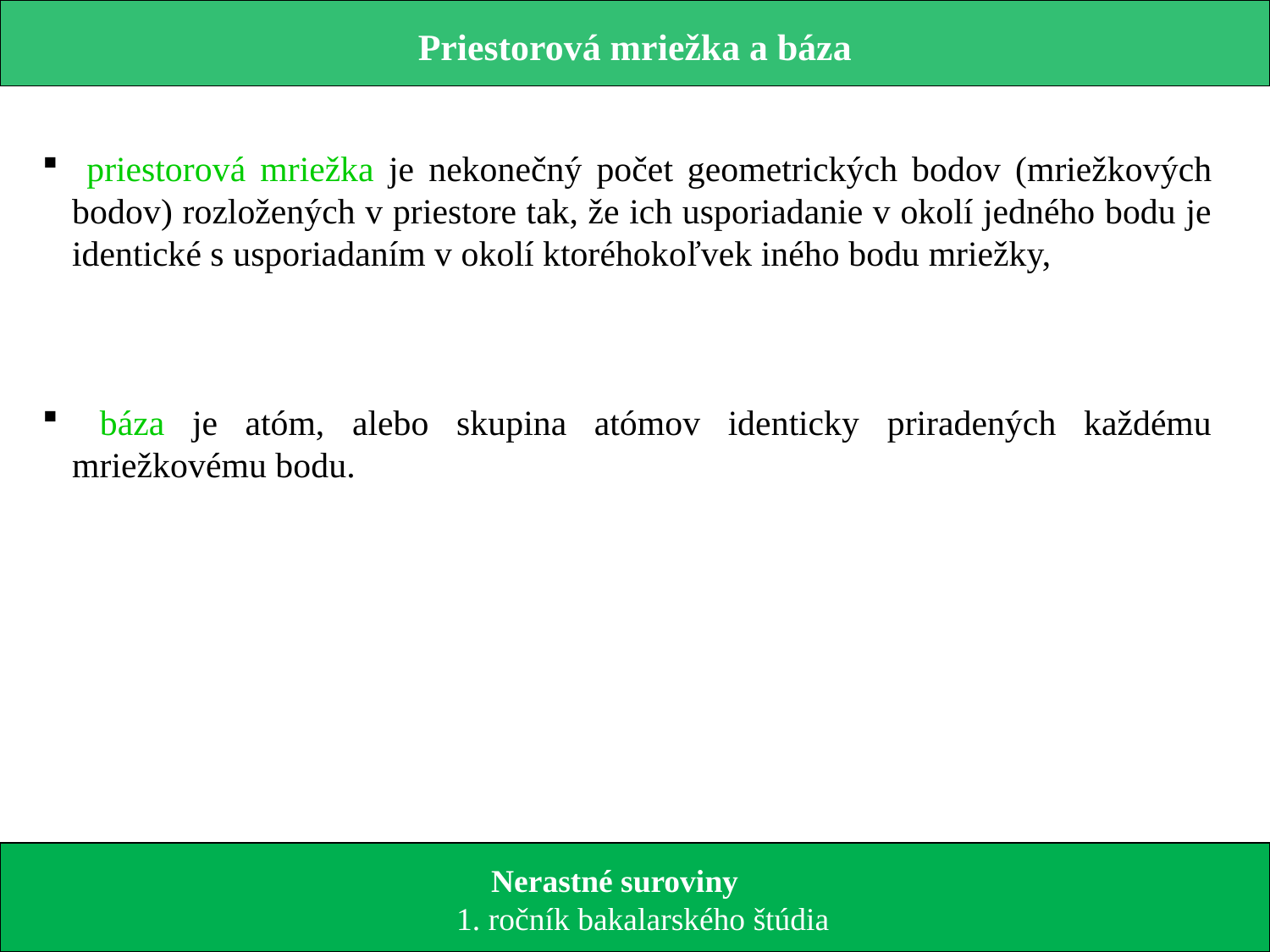

Priestorová mriežka a báza

 priestorová mriežka je nekonečný počet geometrických bodov (mriežkových bodov) rozložených v priestore tak, že ich usporiadanie v okolí jedného bodu je identické s usporiadaním v okolí ktoréhokoľvek iného bodu mriežky,

 báza je atóm, alebo skupina atómov identicky priradených každému mriežkovému bodu.

  Nerastné suroviny
  1. ročník bakalarského štúdia